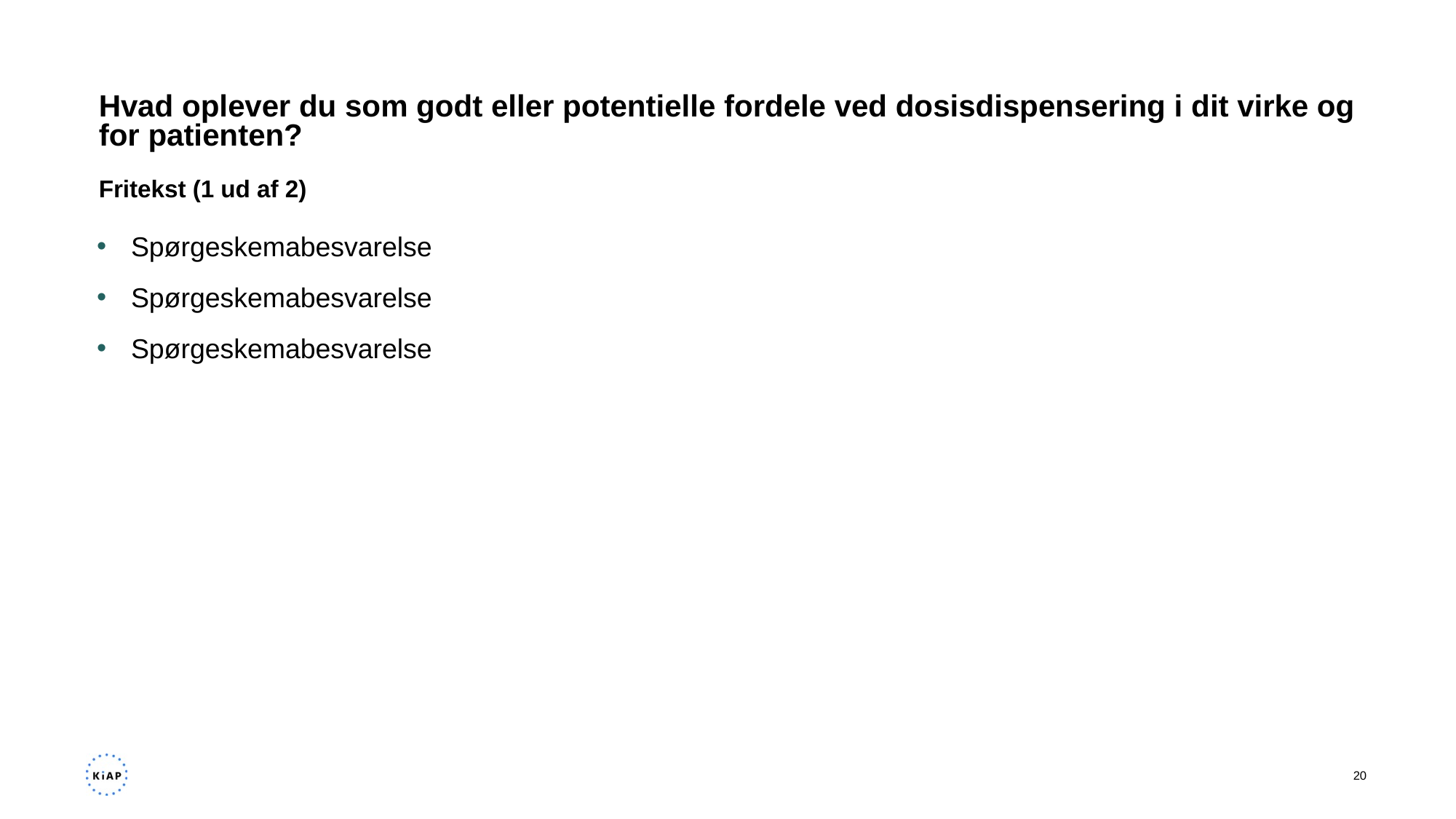

# Hvad oplever du som godt eller potentielle fordele ved dosisdispensering i dit virke og for patienten?
Fritekst (1 ud af 2)
Spørgeskemabesvarelse
Spørgeskemabesvarelse
Spørgeskemabesvarelse